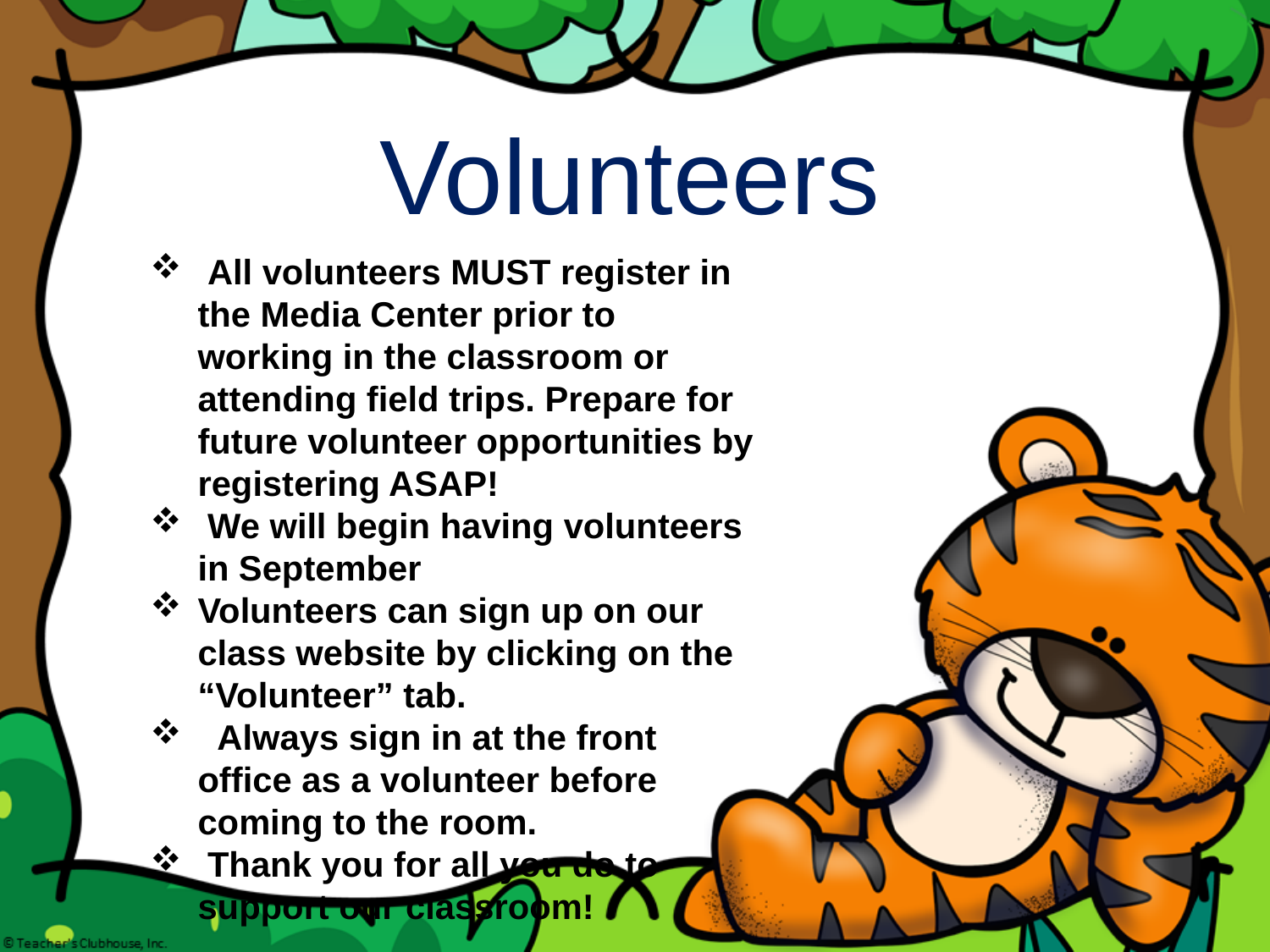

Volunteers
 All volunteers MUST register in the Media Center prior to working in the classroom or attending field trips. Prepare for future volunteer opportunities by registering ASAP!
 We will begin having volunteers in September
Volunteers can sign up on our class website by clicking on the “Volunteer” tab.
  Always sign in at the front office as a volunteer before coming to the room.
 Thank you for all you do to support our classroom!